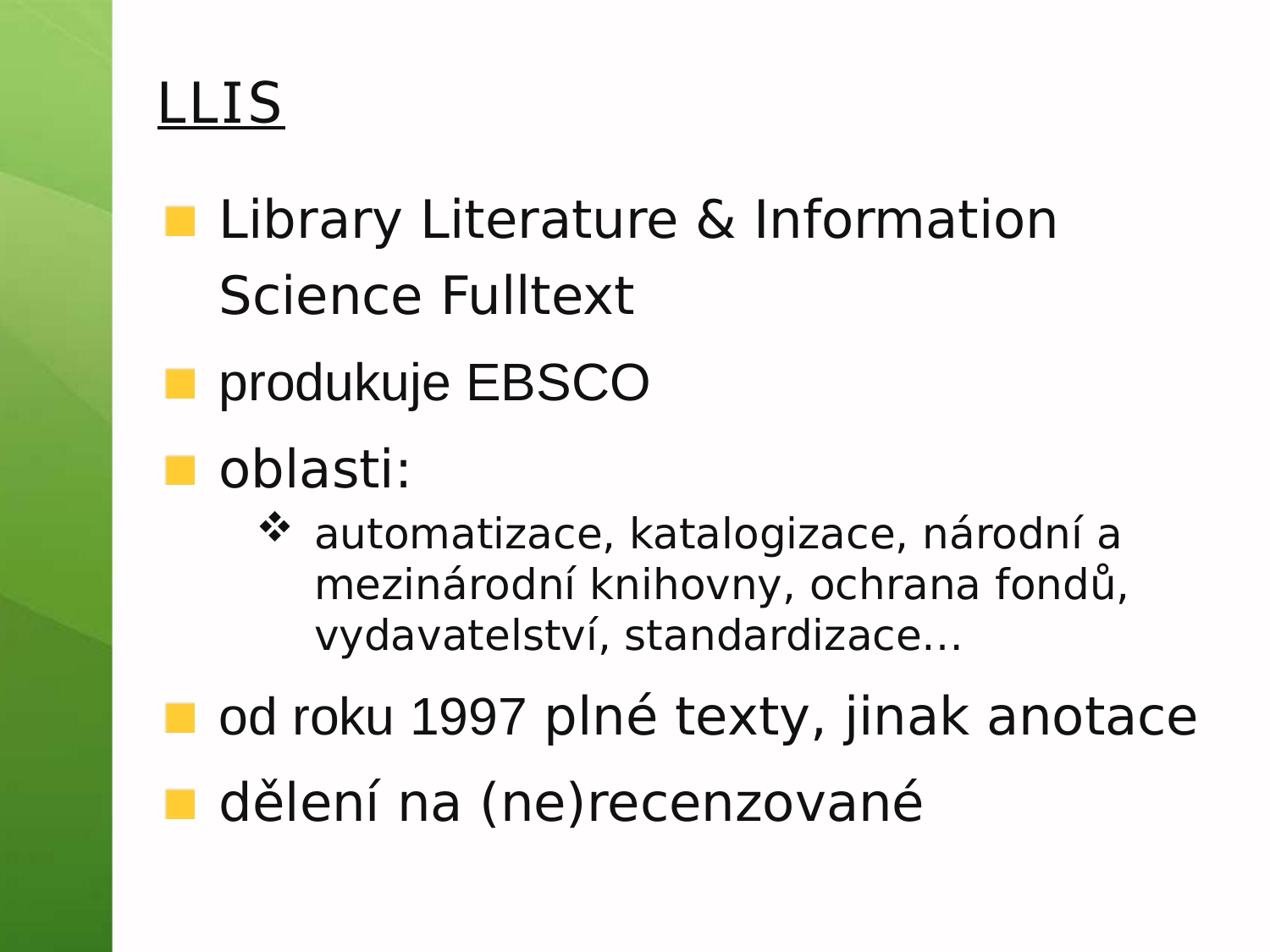

LLIS
Library Literature & Information Science Fulltext
produkuje EBSCO
oblasti:
automatizace, katalogizace, národní a mezinárodní knihovny, ochrana fondů, vydavatelství, standardizace…
od roku 1997 plné texty, jinak anotace
dělení na (ne)recenzované